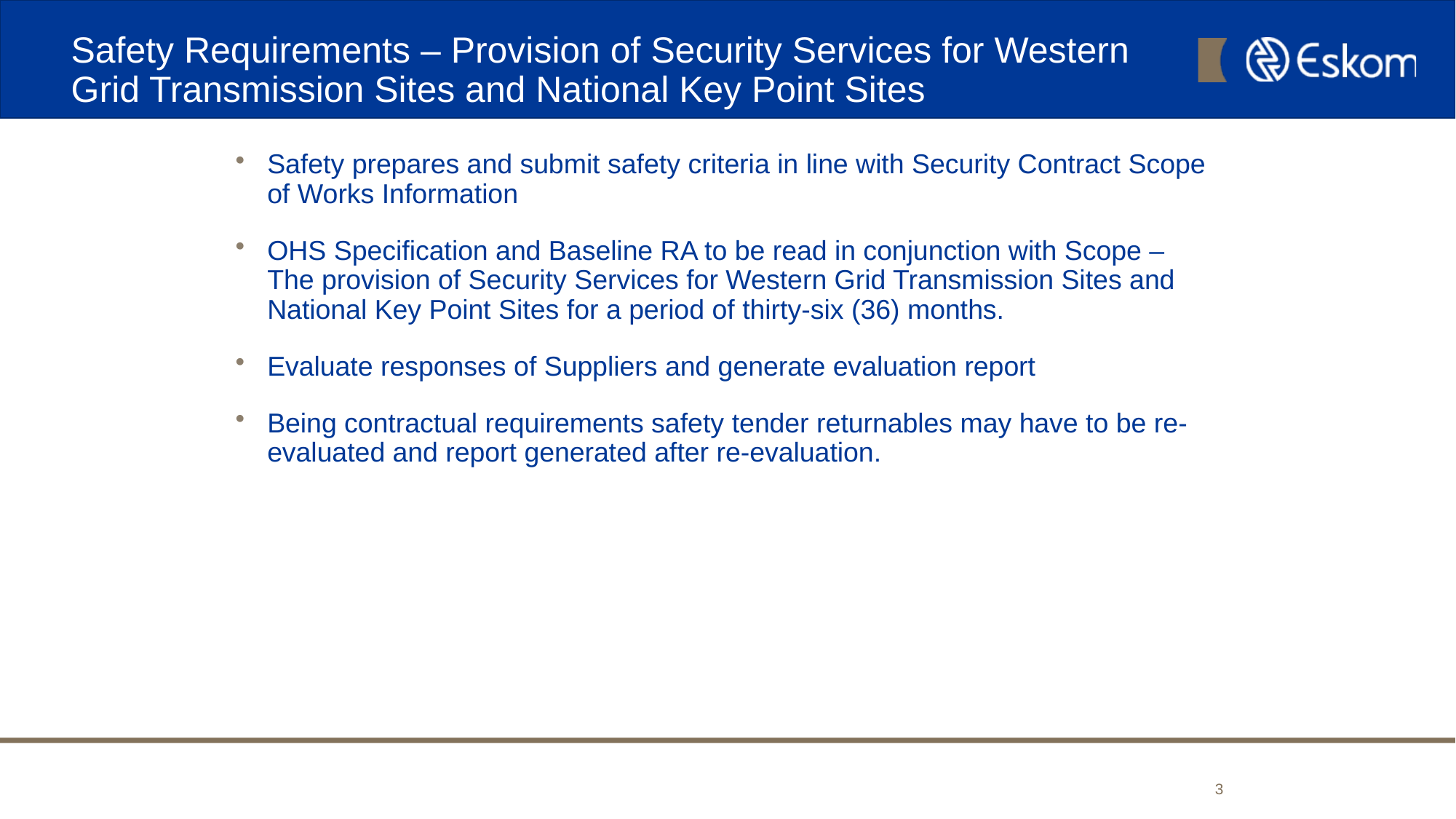

# Safety Requirements – Provision of Security Services for Western Grid Transmission Sites and National Key Point Sites
Safety prepares and submit safety criteria in line with Security Contract Scope of Works Information
OHS Specification and Baseline RA to be read in conjunction with Scope –  The provision of Security Services for Western Grid Transmission Sites and National Key Point Sites for a period of thirty-six (36) months.
Evaluate responses of Suppliers and generate evaluation report
Being contractual requirements safety tender returnables may have to be re-evaluated and report generated after re-evaluation.

3